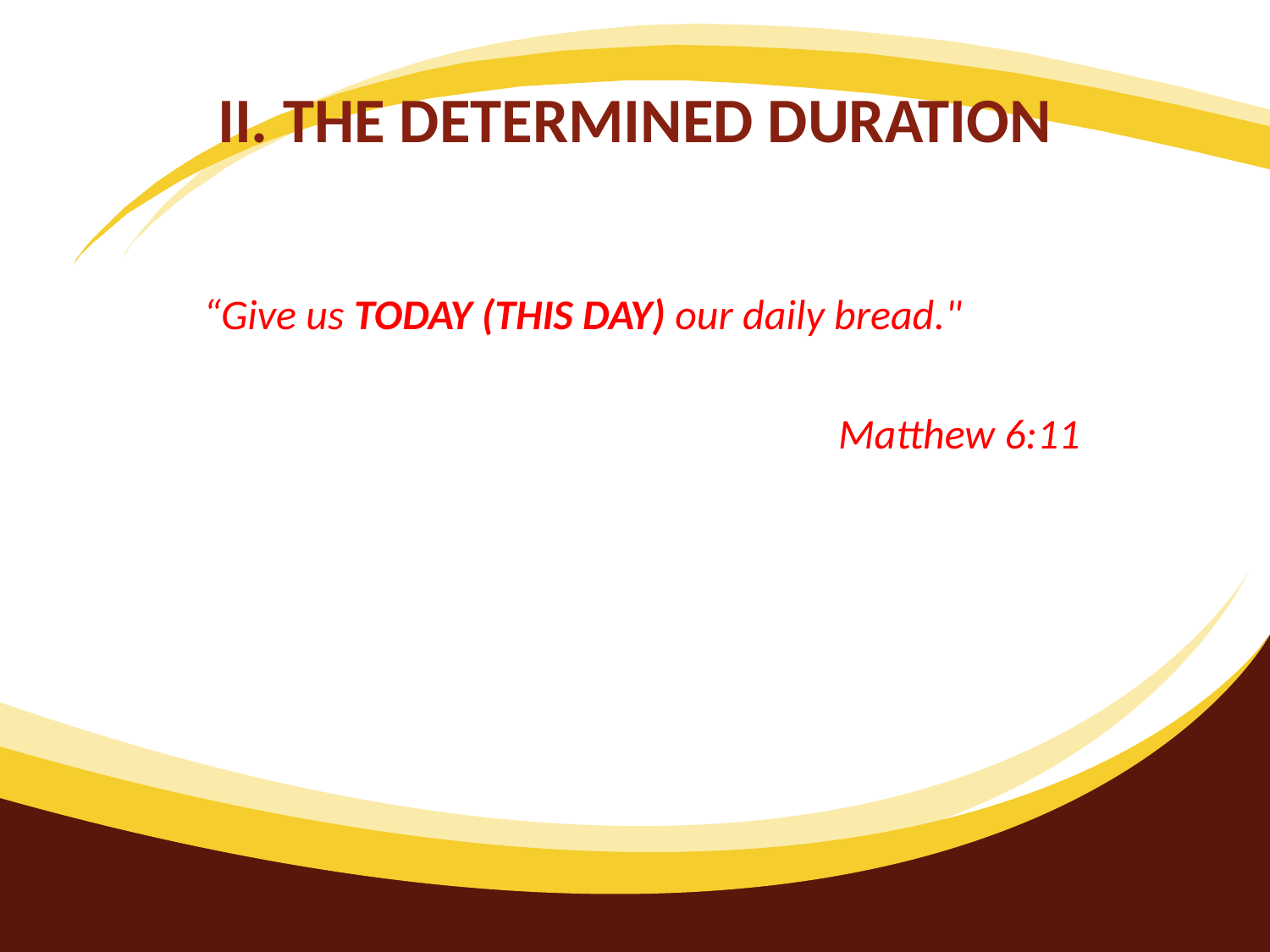

# II. THE DETERMINED DURATION

	“Give us TODAY (THIS DAY) our daily bread."

						Matthew 6:11